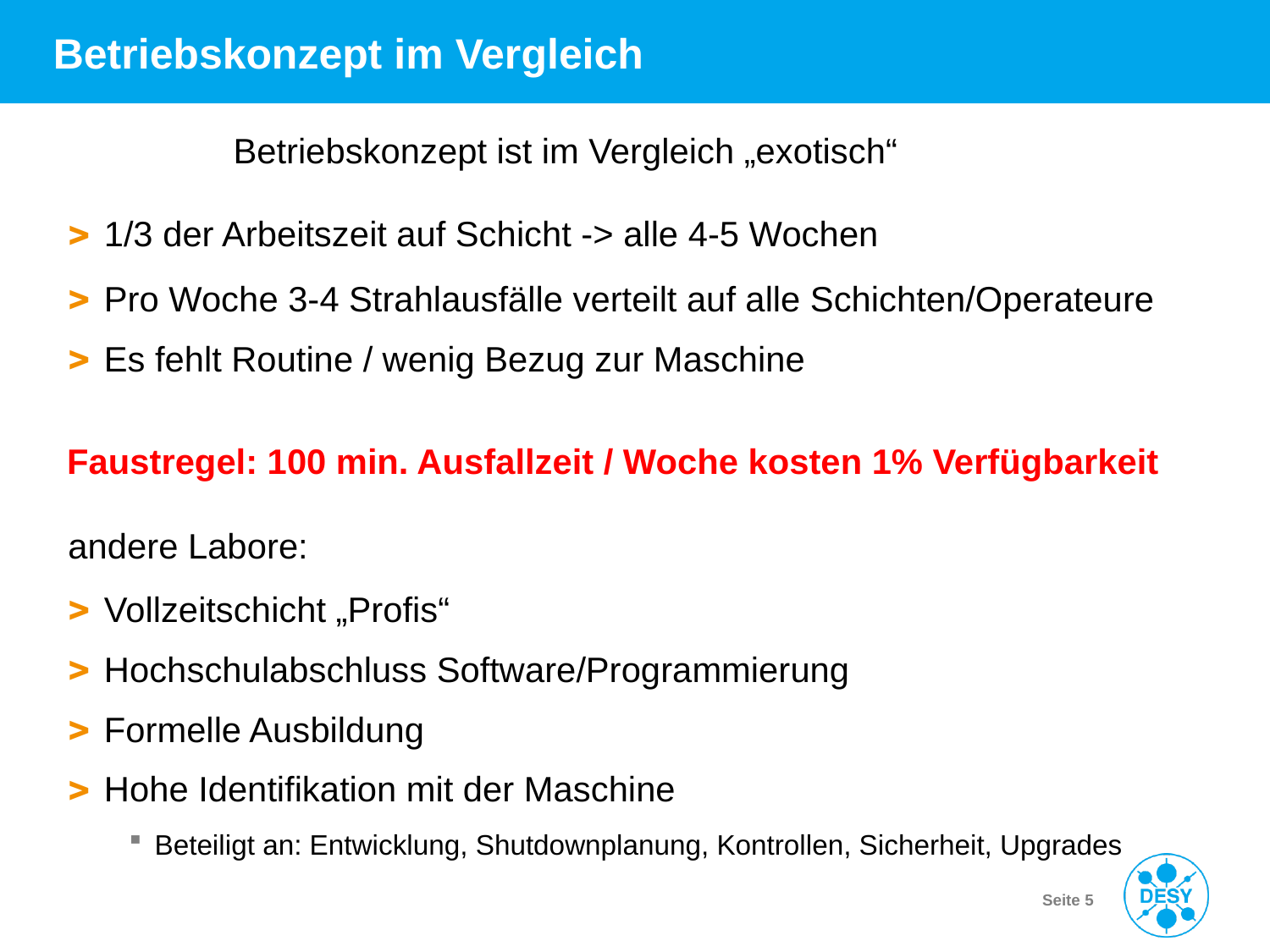

# Betriebskonzept im Vergleich
Betriebskonzept ist im Vergleich „exotisch“
1/3 der Arbeitszeit auf Schicht -> alle 4-5 Wochen
Pro Woche 3-4 Strahlausfälle verteilt auf alle Schichten/Operateure
Es fehlt Routine / wenig Bezug zur Maschine

Faustregel: 100 min. Ausfallzeit / Woche kosten 1% Verfügbarkeit
andere Labore:
Vollzeitschicht „Profis“
Hochschulabschluss Software/Programmierung
Formelle Ausbildung
Hohe Identifikation mit der Maschine
Beteiligt an: Entwicklung, Shutdownplanung, Kontrollen, Sicherheit, Upgrades